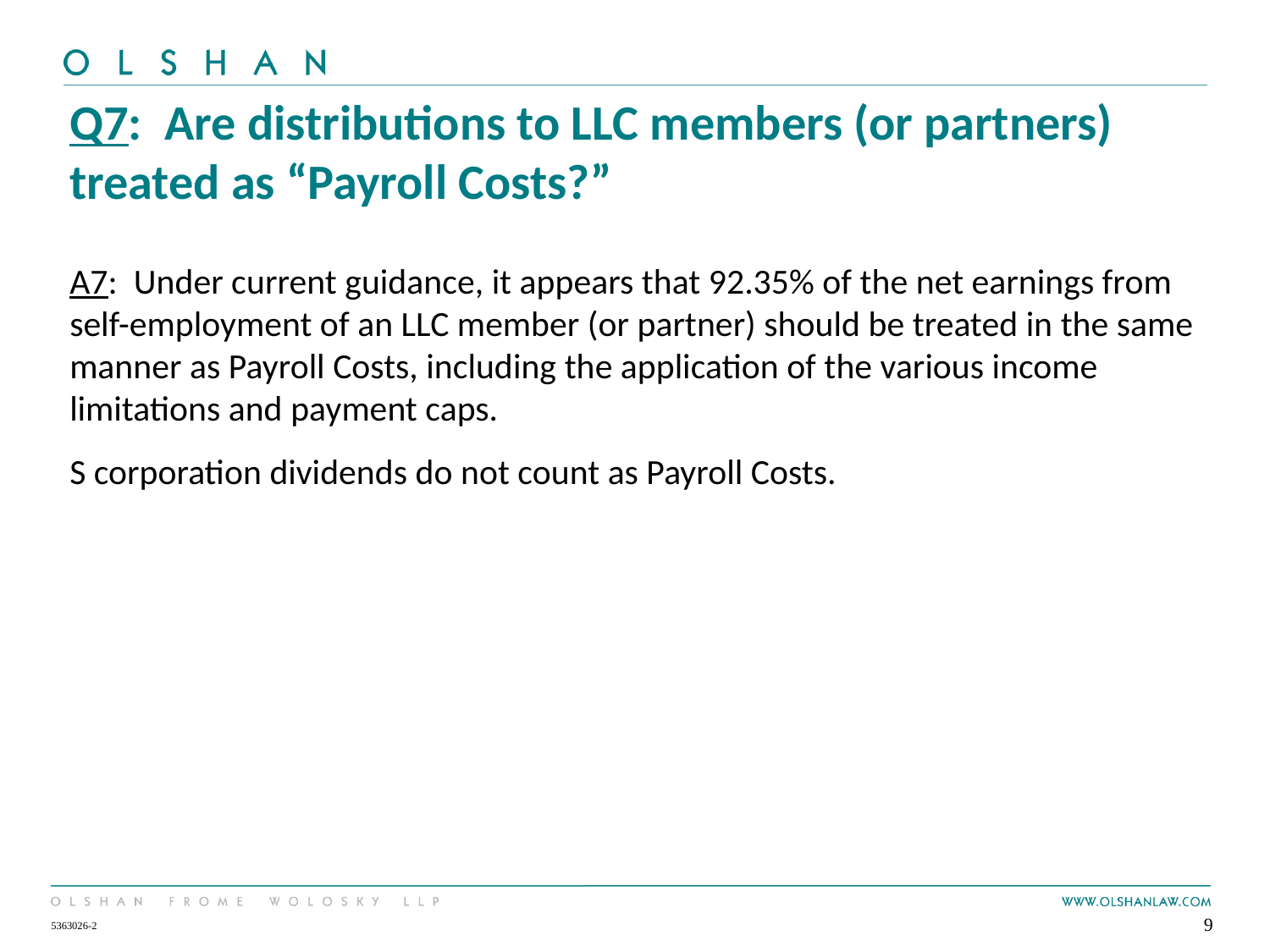

# Q7:  Are distributions to LLC members (or partners) treated as “Payroll Costs?”
A7:  Under current guidance, it appears that 92.35% of the net earnings from self-employment of an LLC member (or partner) should be treated in the same manner as Payroll Costs, including the application of the various income limitations and payment caps.
S corporation dividends do not count as Payroll Costs.
9